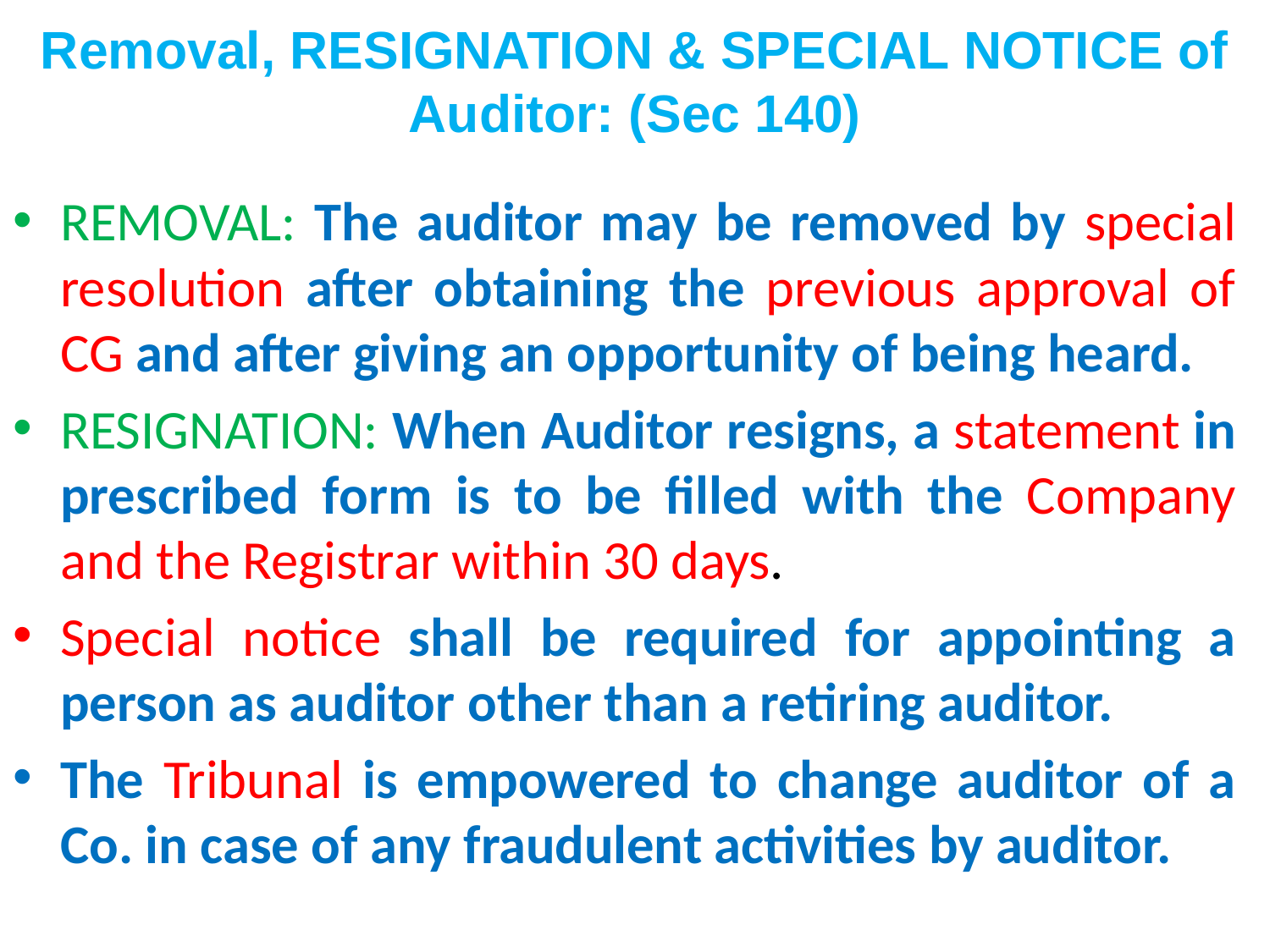

# Removal, RESIGNATION & SPECIAL NOTICE of Auditor: (Sec 140)
REMOVAL: The auditor may be removed by special resolution after obtaining the previous approval of CG and after giving an opportunity of being heard.
RESIGNATION: When Auditor resigns, a statement in prescribed form is to be filled with the Company and the Registrar within 30 days.
Special notice shall be required for appointing a person as auditor other than a retiring auditor.
The Tribunal is empowered to change auditor of a Co. in case of any fraudulent activities by auditor.